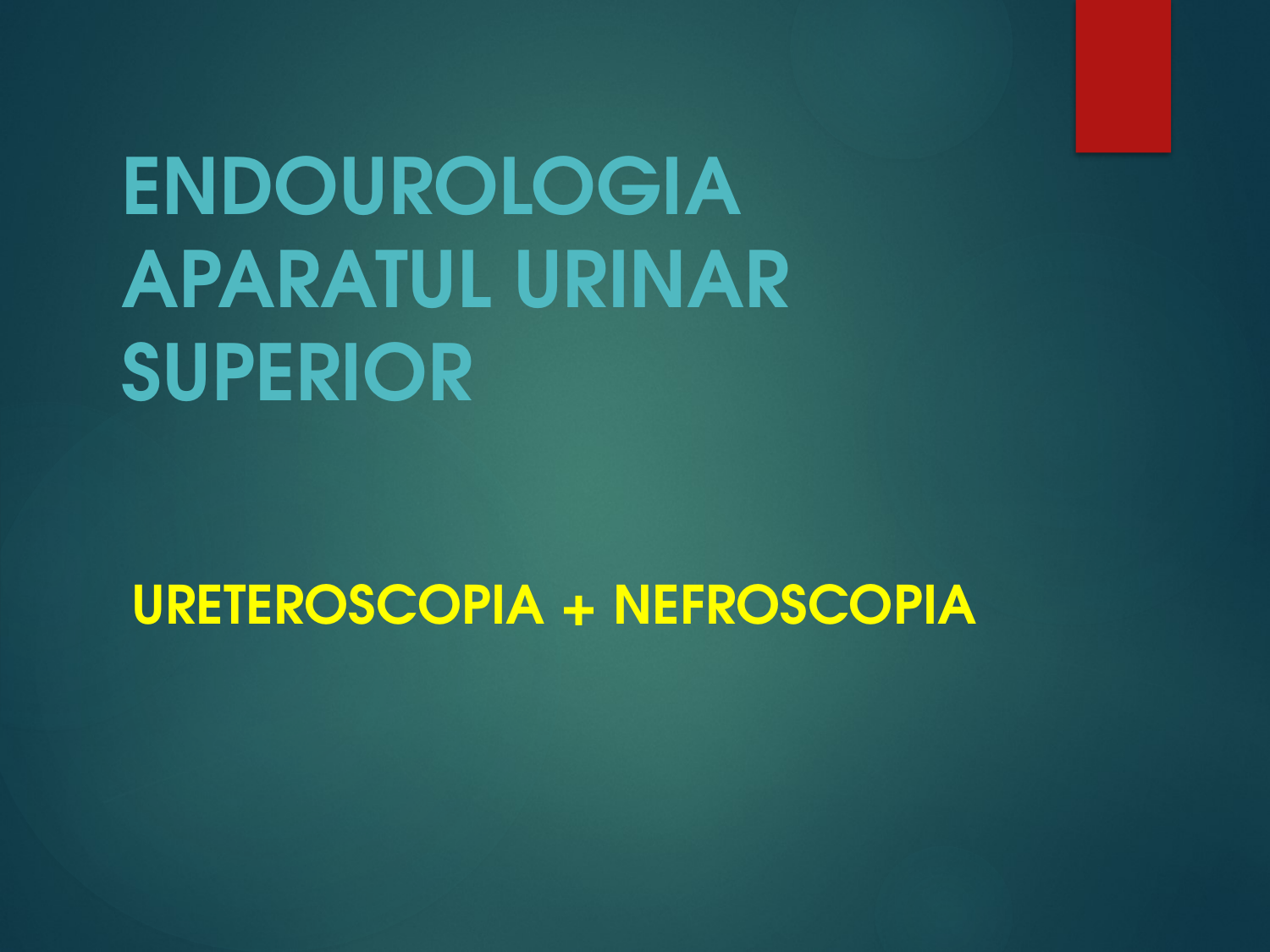

# ENDOUROLOGIA APARATUL URINAR SUPERIOR
Ureteroscopia + Nefroscopia